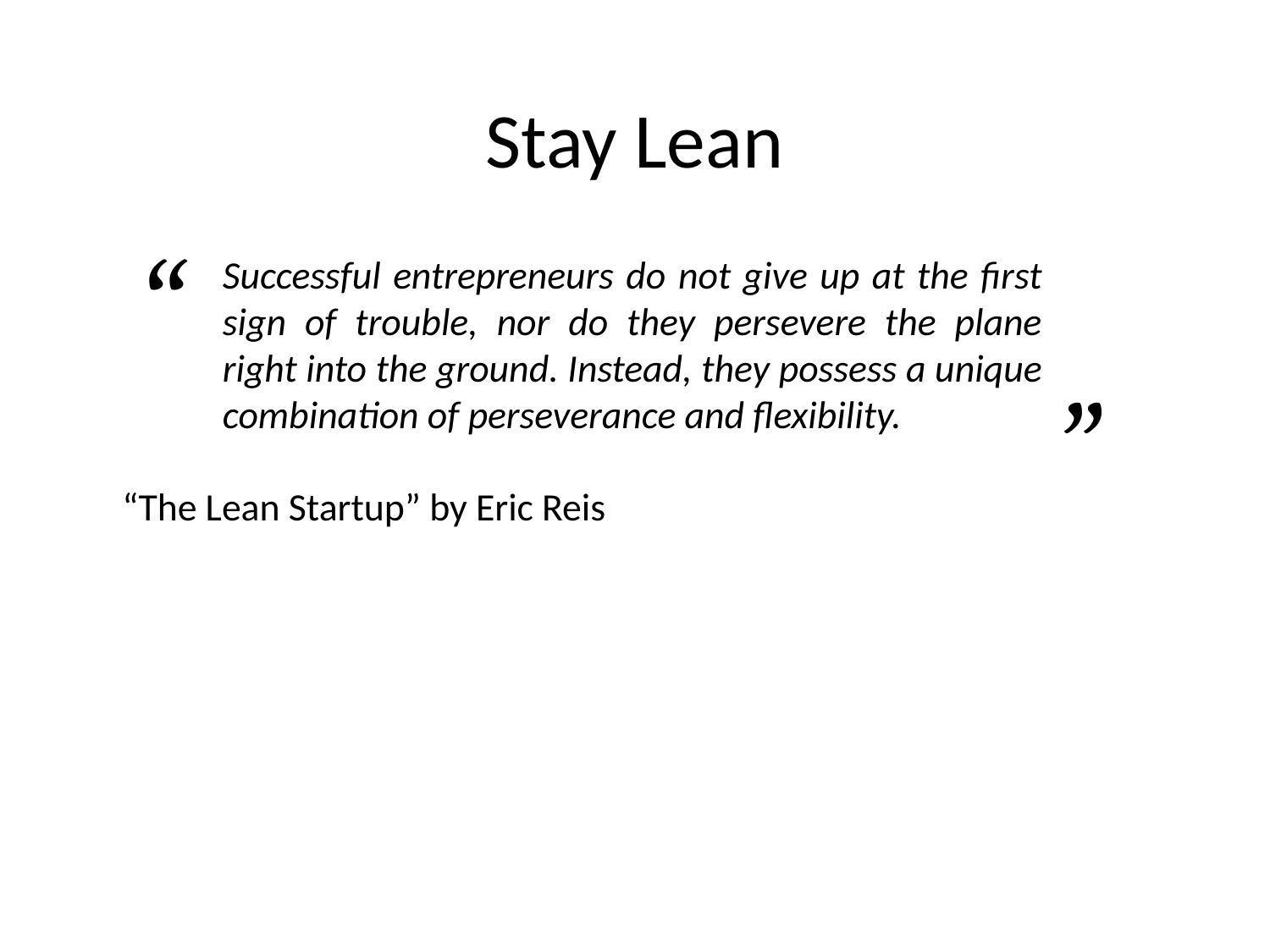

# Stay Lean
“
Successful entrepreneurs do not give up at the first sign of trouble, nor do they persevere the plane right into the ground. Instead, they possess a unique combination of perseverance and flexibility.
”
“The Lean Startup” by Eric Reis